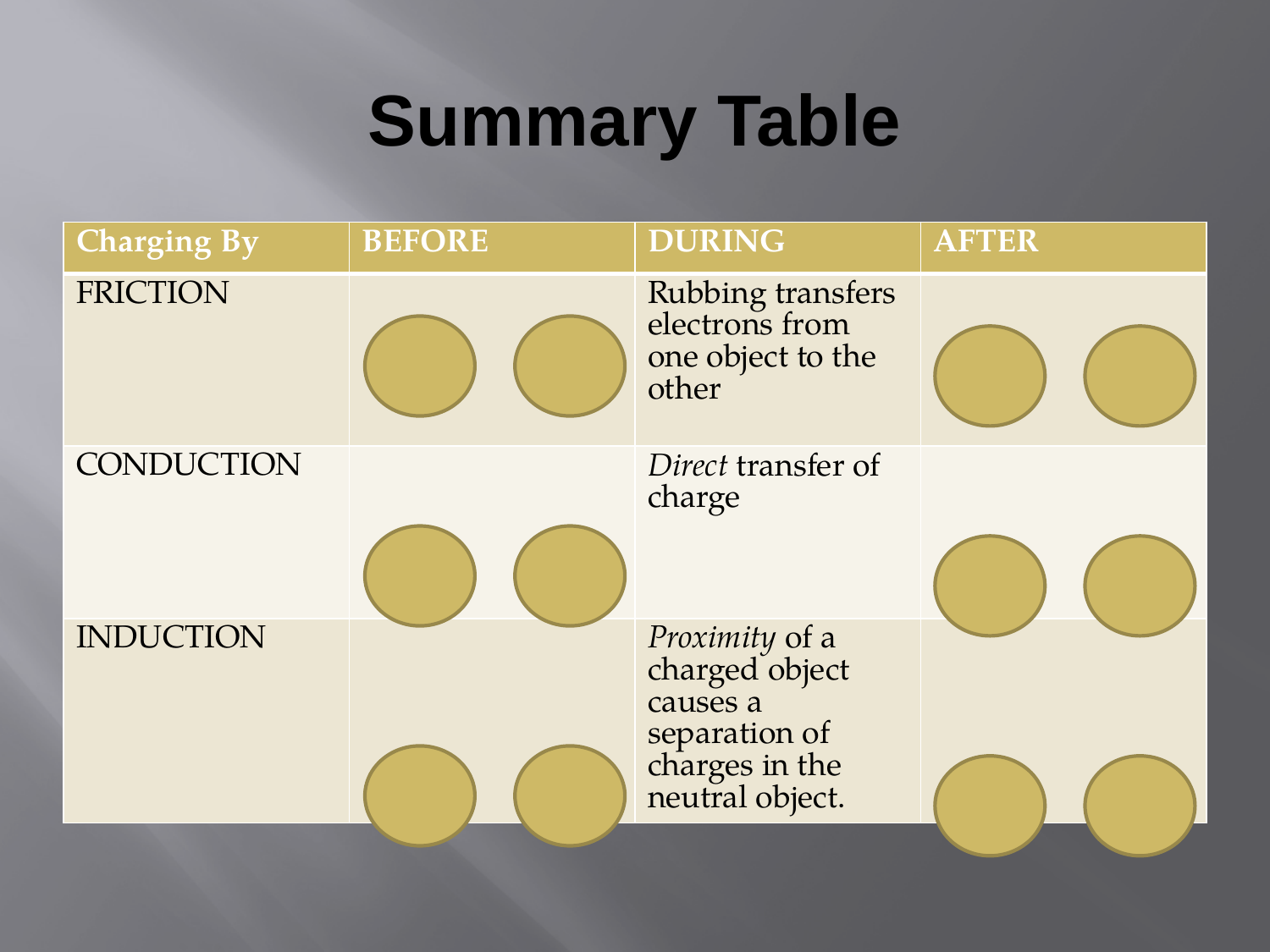

# Summary Table
| Charging By | BEFORE | DURING | AFTER |
| --- | --- | --- | --- |
| FRICTION |  | Rubbing transfers electrons from one object to the other |  |
| CONDUCTION |  | Direct transfer of charge |  |
| INDUCTION |  | Proximity of a charged object causes a separation of charges in the neutral object. |  |